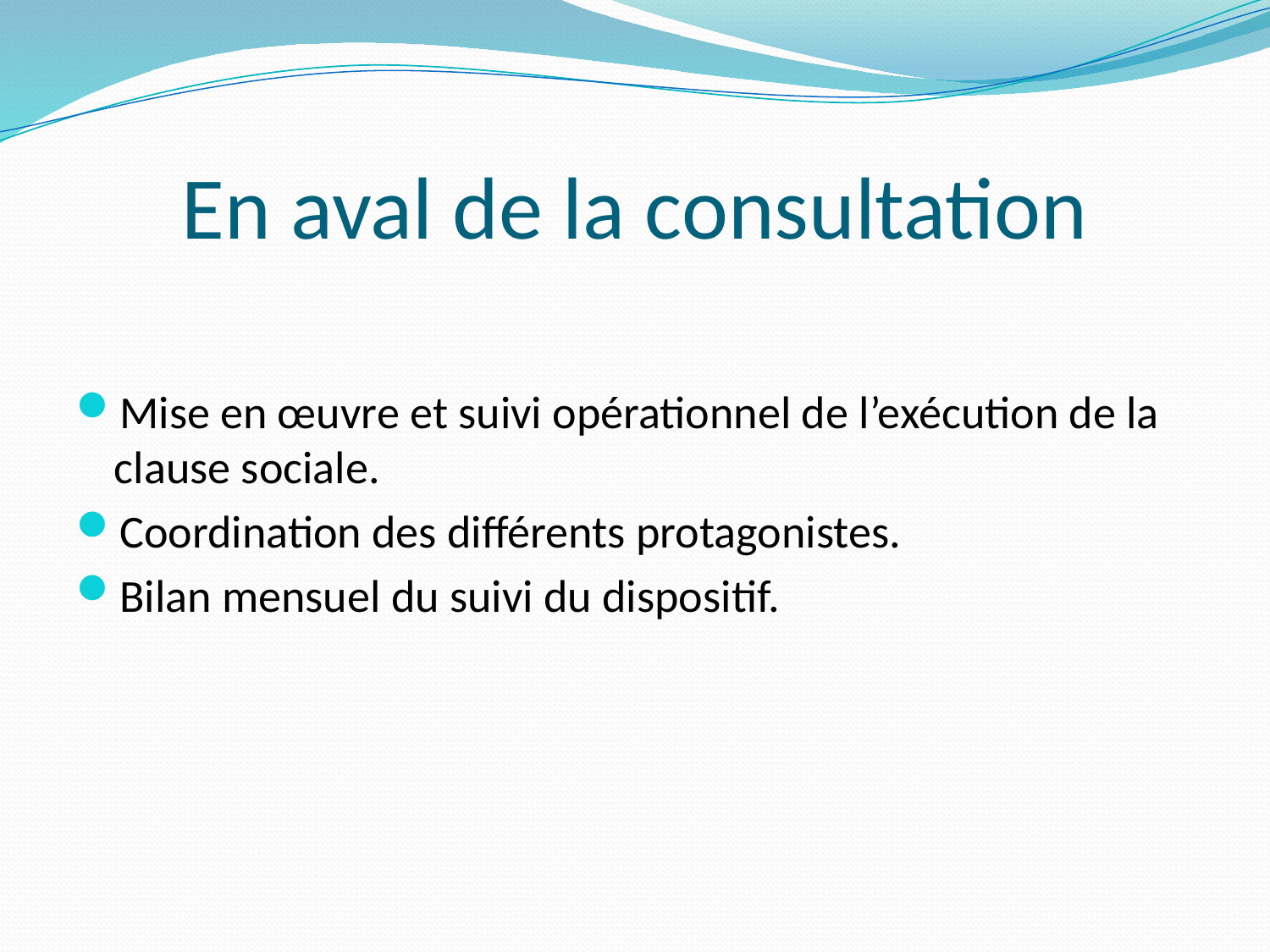

# En aval de la consultation
Mise en œuvre et suivi opérationnel de l’exécution de la clause sociale.
Coordination des différents protagonistes.
Bilan mensuel du suivi du dispositif.